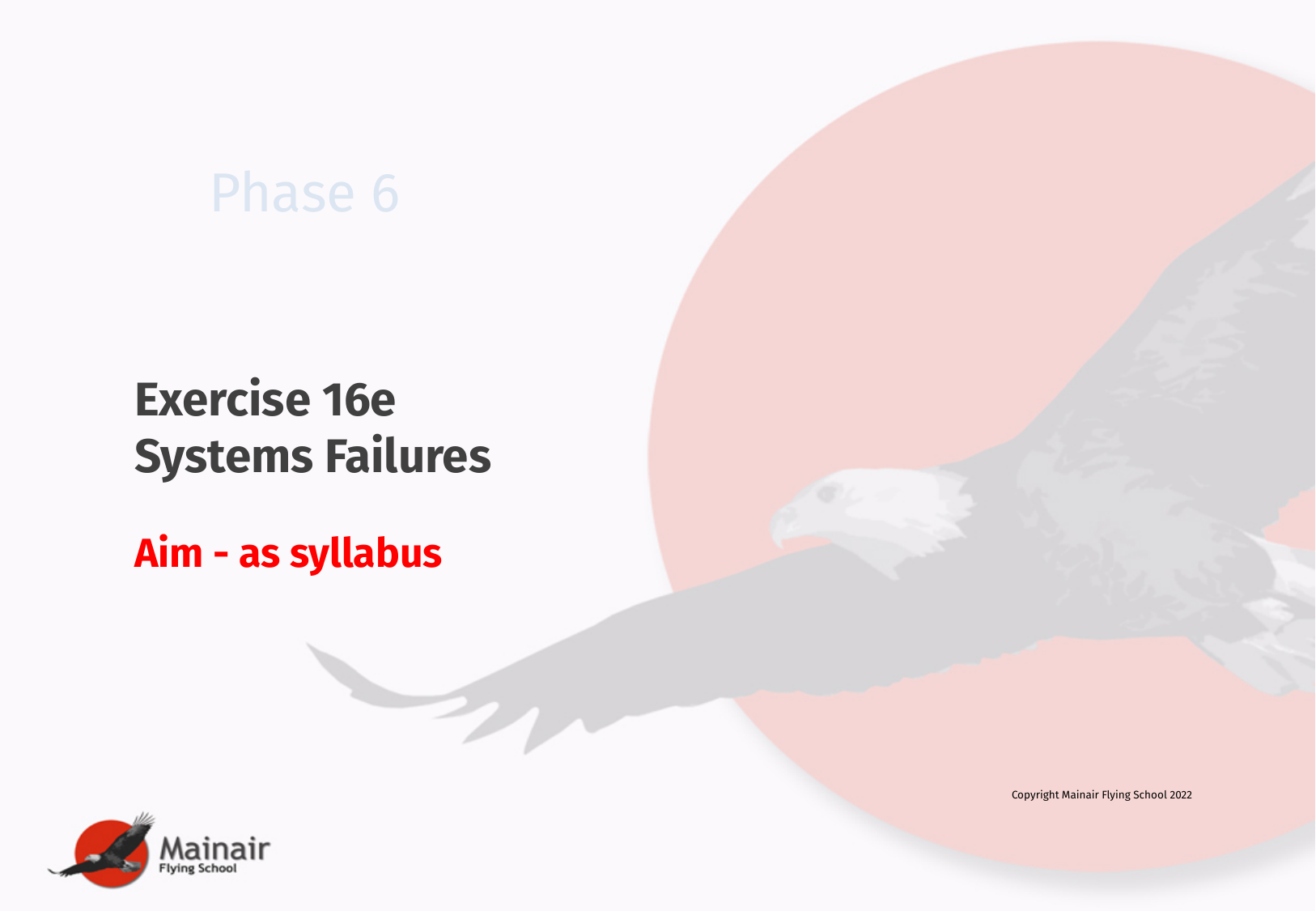

Phase 6
# Exercise 16e Systems Failures
Aim - as syllabus
Copyright Mainair Flying School 2022